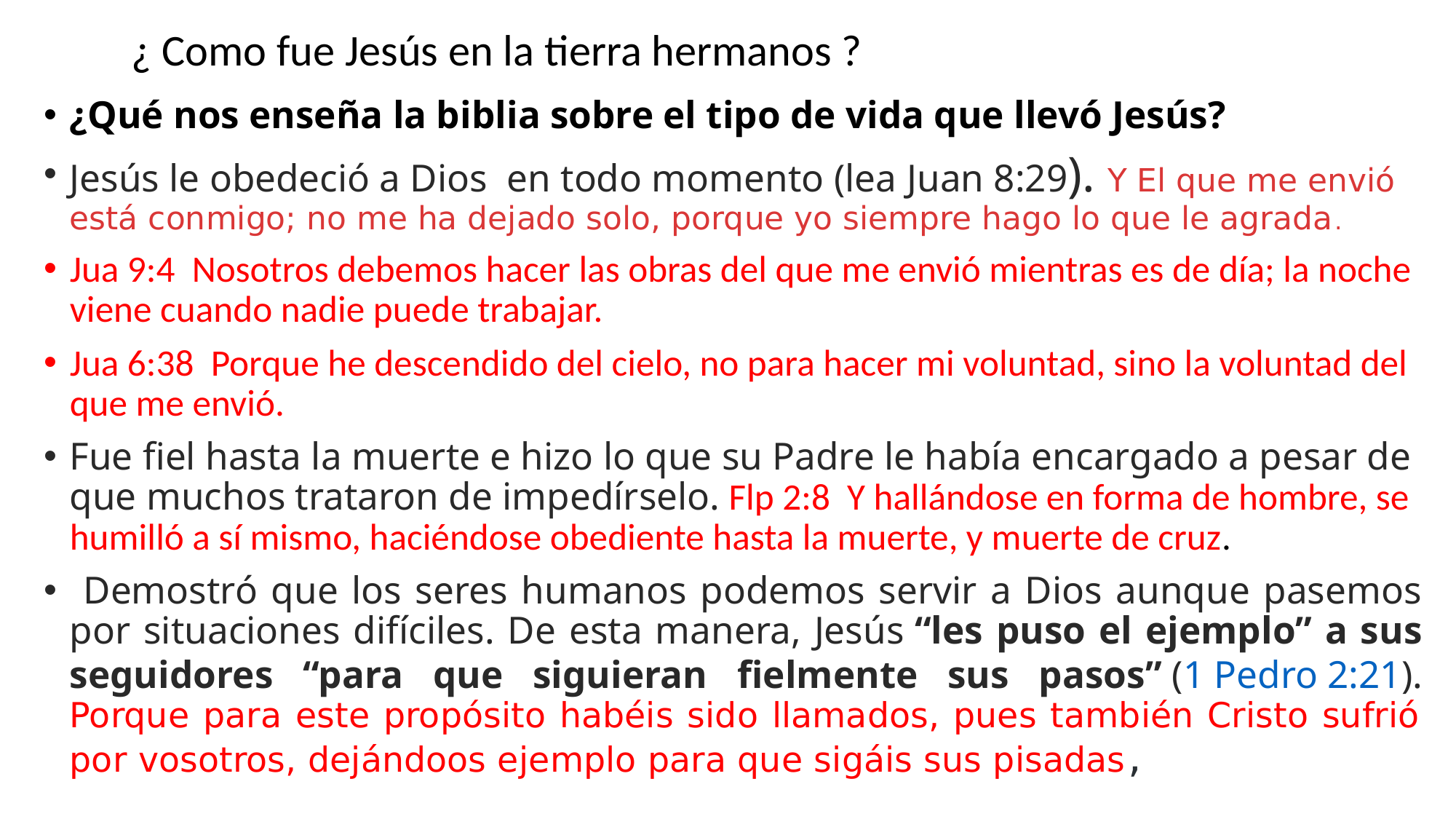

# ¿ Como fue Jesús en la tierra hermanos ?
¿Qué nos enseña la biblia sobre el tipo de vida que llevó Jesús?
Jesús le obedeció a Dios  en todo momento (lea Juan 8:29). Y El que me envió está conmigo; no me ha dejado solo, porque yo siempre hago lo que le agrada.
Jua 9:4  Nosotros debemos hacer las obras del que me envió mientras es de día; la noche viene cuando nadie puede trabajar.
Jua 6:38  Porque he descendido del cielo, no para hacer mi voluntad, sino la voluntad del que me envió.
Fue fiel hasta la muerte e hizo lo que su Padre le había encargado a pesar de que muchos trataron de impedírselo. Flp 2:8  Y hallándose en forma de hombre, se humilló a sí mismo, haciéndose obediente hasta la muerte, y muerte de cruz.
 Demostró que los seres humanos podemos servir a Dios aunque pasemos por situaciones difíciles. De esta manera, Jesús “les puso el ejemplo” a sus seguidores “para que siguieran fielmente sus pasos” (1 Pedro 2:21). Porque para este propósito habéis sido llamados, pues también Cristo sufrió por vosotros, dejándoos ejemplo para que sigáis sus pisadas,